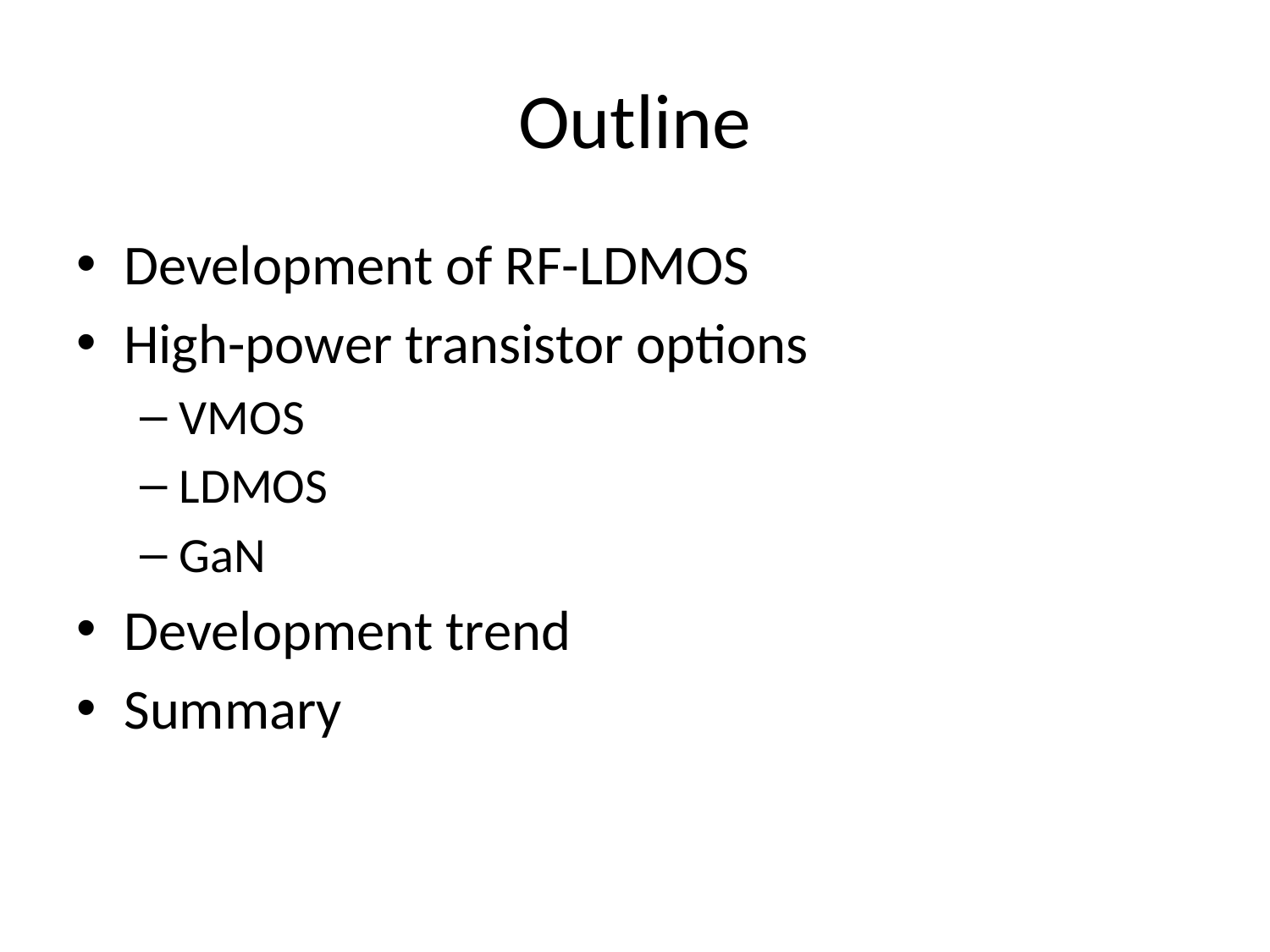

# Outline
Development of RF-LDMOS
High-power transistor options
VMOS
LDMOS
GaN
Development trend
Summary